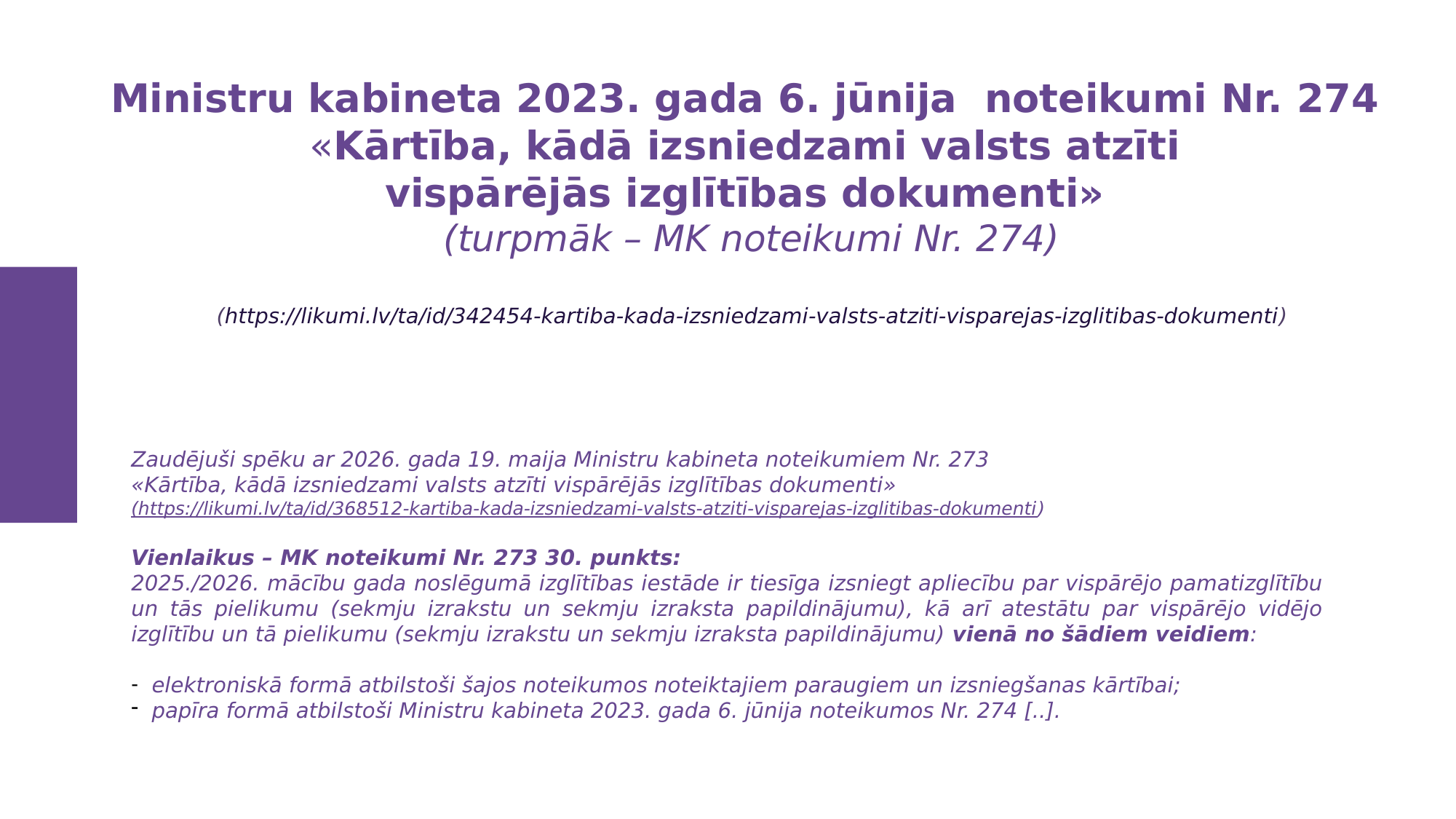

# Ministru kabineta 2023. gada 6. jūnija  noteikumi Nr. 274 «Kārtība, kādā izsniedzami valsts atzīti vispārējās izglītības dokumenti» (turpmāk – MK noteikumi Nr. 274) (https://likumi.lv/ta/id/342454-kartiba-kada-izsniedzami-valsts-atziti-visparejas-izglitibas-dokumenti)
Zaudējuši spēku ar 2026. gada 19. maija Ministru kabineta noteikumiem Nr. 273
«Kārtība, kādā izsniedzami valsts atzīti vispārējās izglītības dokumenti»
(https://likumi.lv/ta/id/368512-kartiba-kada-izsniedzami-valsts-atziti-visparejas-izglitibas-dokumenti)

Vienlaikus – MK noteikumi Nr. 273 30. punkts:
2025./2026. mācību gada noslēgumā izglītības iestāde ir tiesīga izsniegt apliecību par vispārējo pamatizglītību un tās pielikumu (sekmju izrakstu un sekmju izraksta papildinājumu), kā arī atestātu par vispārējo vidējo izglītību un tā pielikumu (sekmju izrakstu un sekmju izraksta papildinājumu) vienā no šādiem veidiem:

elektroniskā formā atbilstoši šajos noteikumos noteiktajiem paraugiem un izsniegšanas kārtībai;
papīra formā atbilstoši Ministru kabineta 2023. gada 6. jūnija noteikumos Nr. 274 [..].